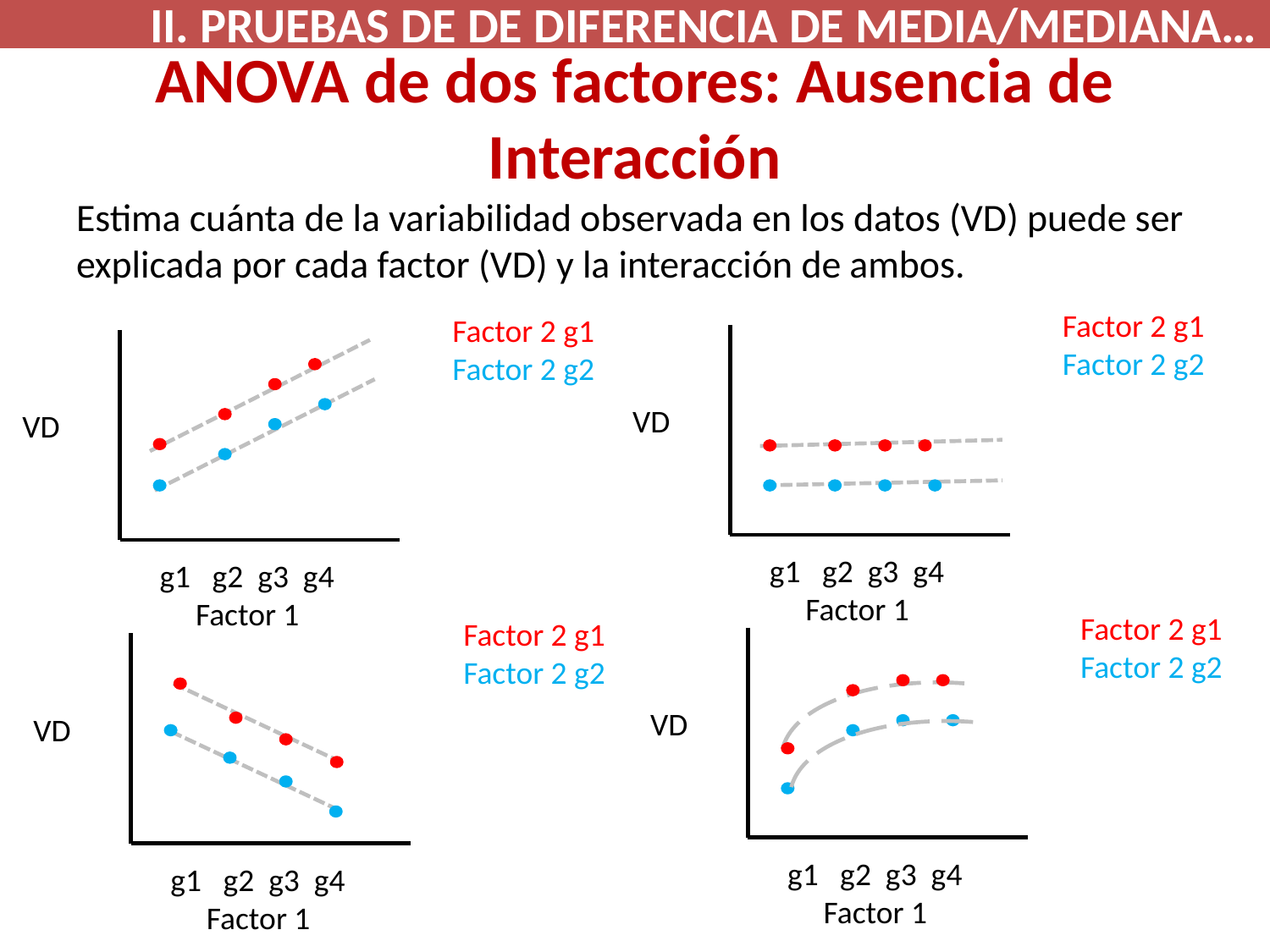

II. PRUEBAS DE DE DIFERENCIA DE MEDIA/MEDIANA…
# ANOVA de dos factores: Ausencia de Interacción
Estima cuánta de la variabilidad observada en los datos (VD) puede ser explicada por cada factor (VD) y la interacción de ambos.
Factor 2 g1
Factor 2 g2

VD

g1   g2  g3  g4
     Factor 1
Factor 2 g1
Factor 2 g2

VD

g1   g2  g3  g4
     Factor 1
Factor 2 g1
Factor 2 g2

VD

g1   g2  g3  g4
     Factor 1
Factor 2 g1
Factor 2 g2

VD

g1   g2  g3  g4
     Factor 1